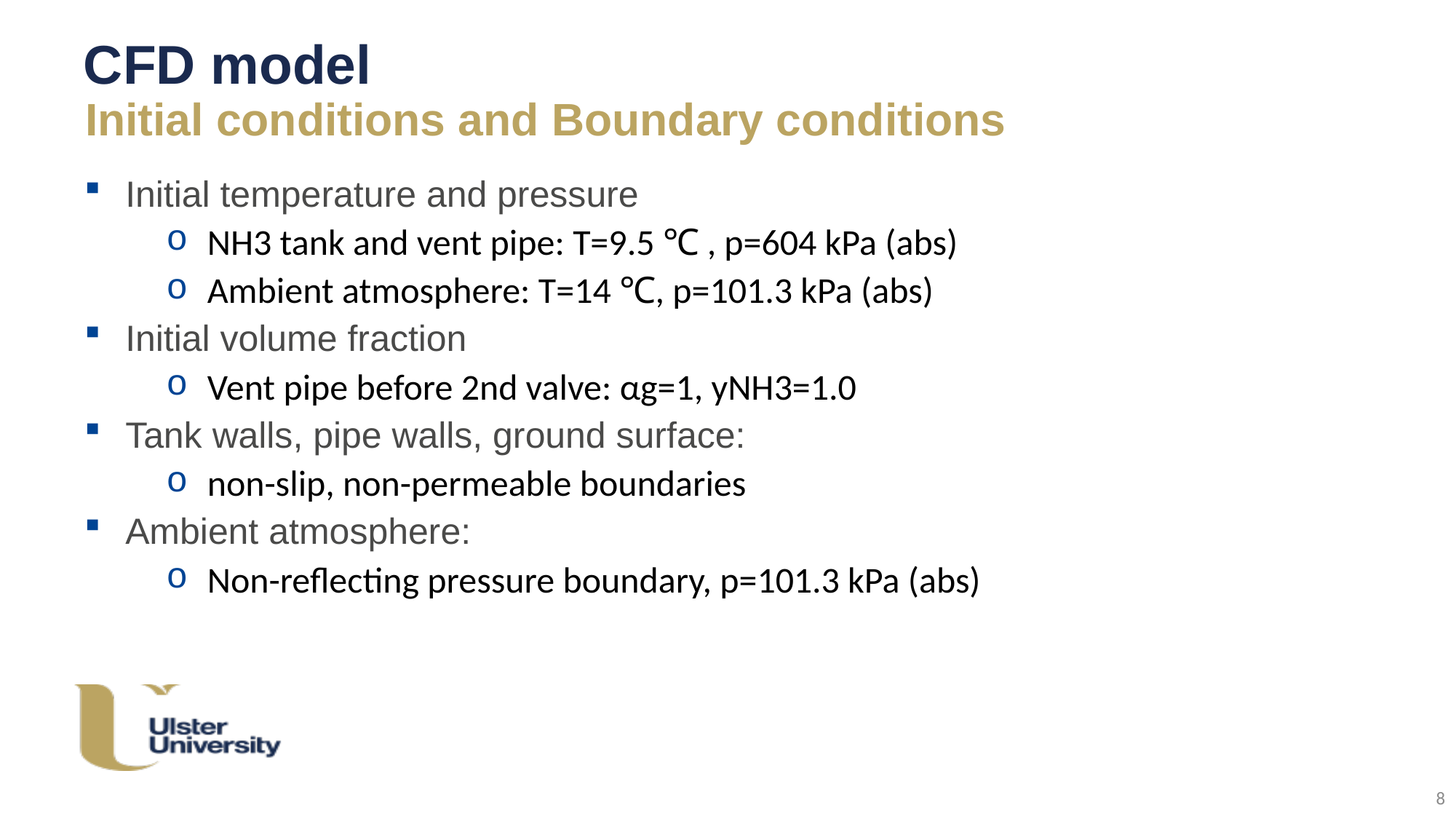

# CFD model
Initial conditions and Boundary conditions
Initial temperature and pressure
NH3 tank and vent pipe: T=9.5 ℃ , p=604 kPa (abs)
Ambient atmosphere: T=14 ℃, p=101.3 kPa (abs)
Initial volume fraction
Vent pipe before 2nd valve: αg=1, yNH3=1.0
Tank walls, pipe walls, ground surface:
non-slip, non-permeable boundaries
Ambient atmosphere:
Non-reflecting pressure boundary, p=101.3 kPa (abs)

8